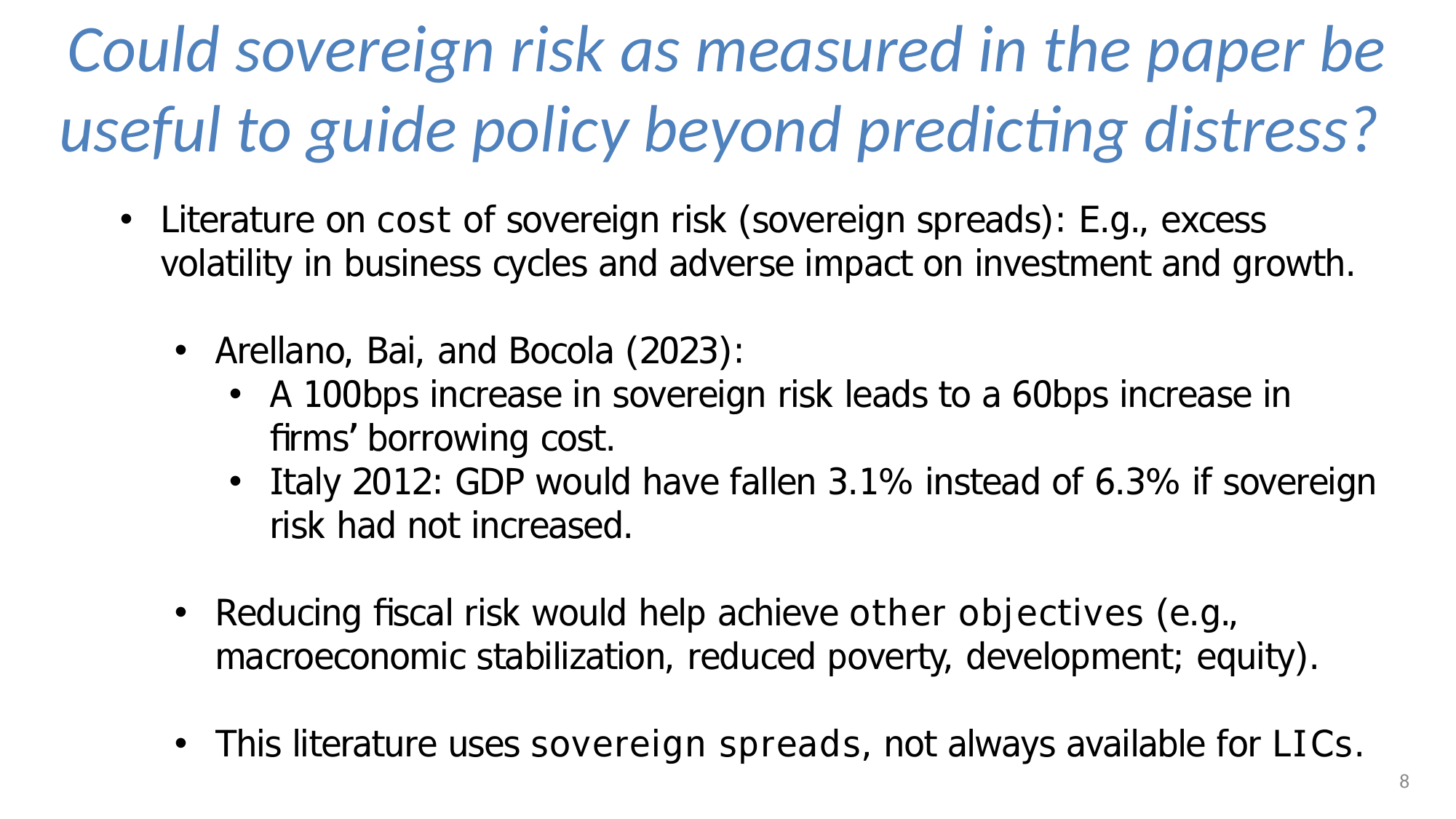

# Could sovereign risk as measured in the paper be useful to guide policy beyond predicting distress?
Literature on cost of sovereign risk (sovereign spreads): E.g., excess volatility in business cycles and adverse impact on investment and growth.

Arellano, Bai, and Bocola (2023):
A 100bps increase in sovereign risk leads to a 60bps increase in firms’ borrowing cost.
Italy 2012: GDP would have fallen 3.1% instead of 6.3% if sovereign risk had not increased.

Reducing fiscal risk would help achieve other objectives (e.g., macroeconomic stabilization, reduced poverty, development; equity).

This literature uses sovereign spreads, not always available for LICs.

8